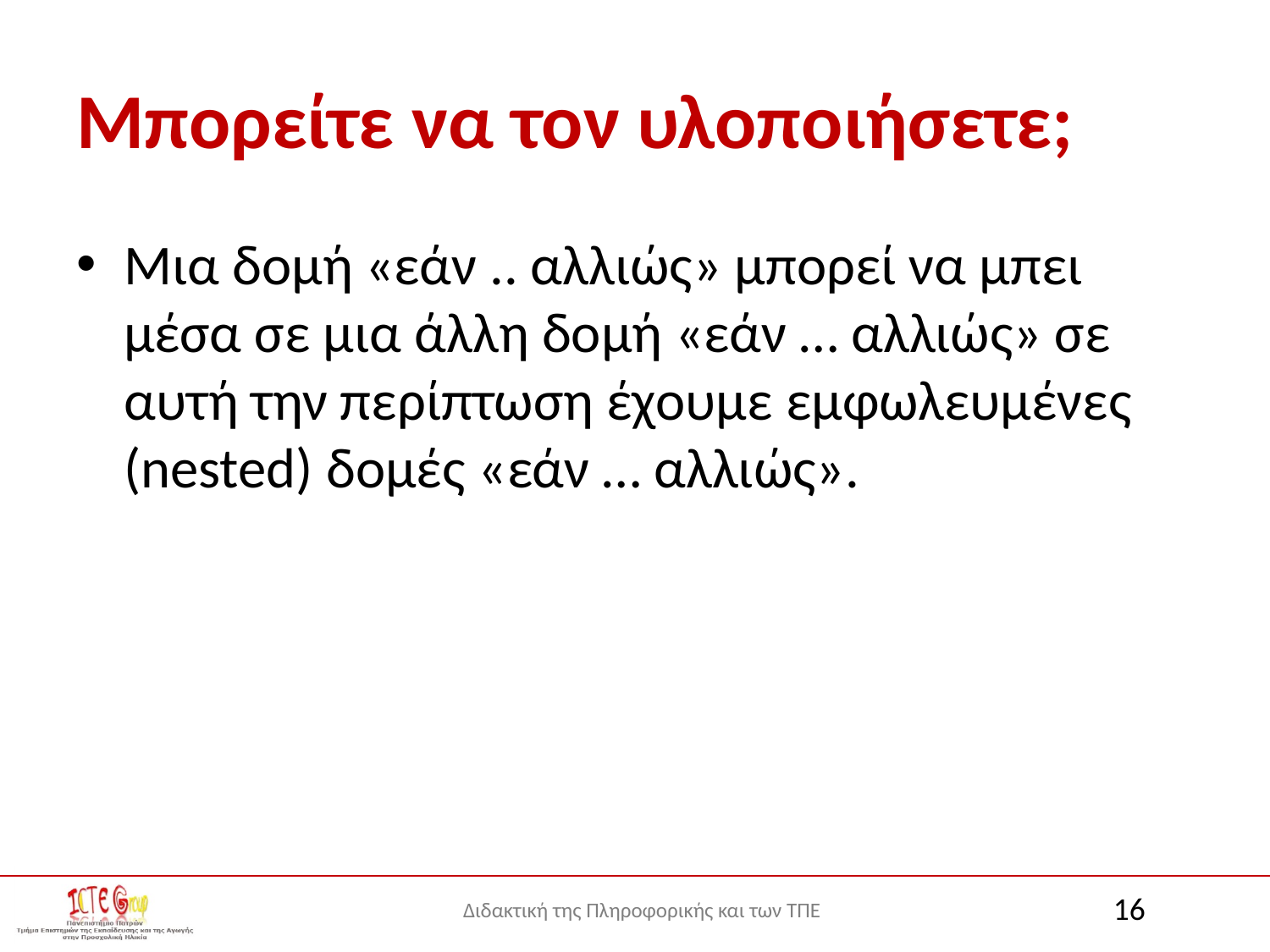

# Μπορείτε να τον υλοποιήσετε;
Μια δομή «εάν .. αλλιώς» μπορεί να μπει μέσα σε μια άλλη δομή «εάν … αλλιώς» σε αυτή την περίπτωση έχουμε εμφωλευμένες (nested) δομές «εάν … αλλιώς».
16